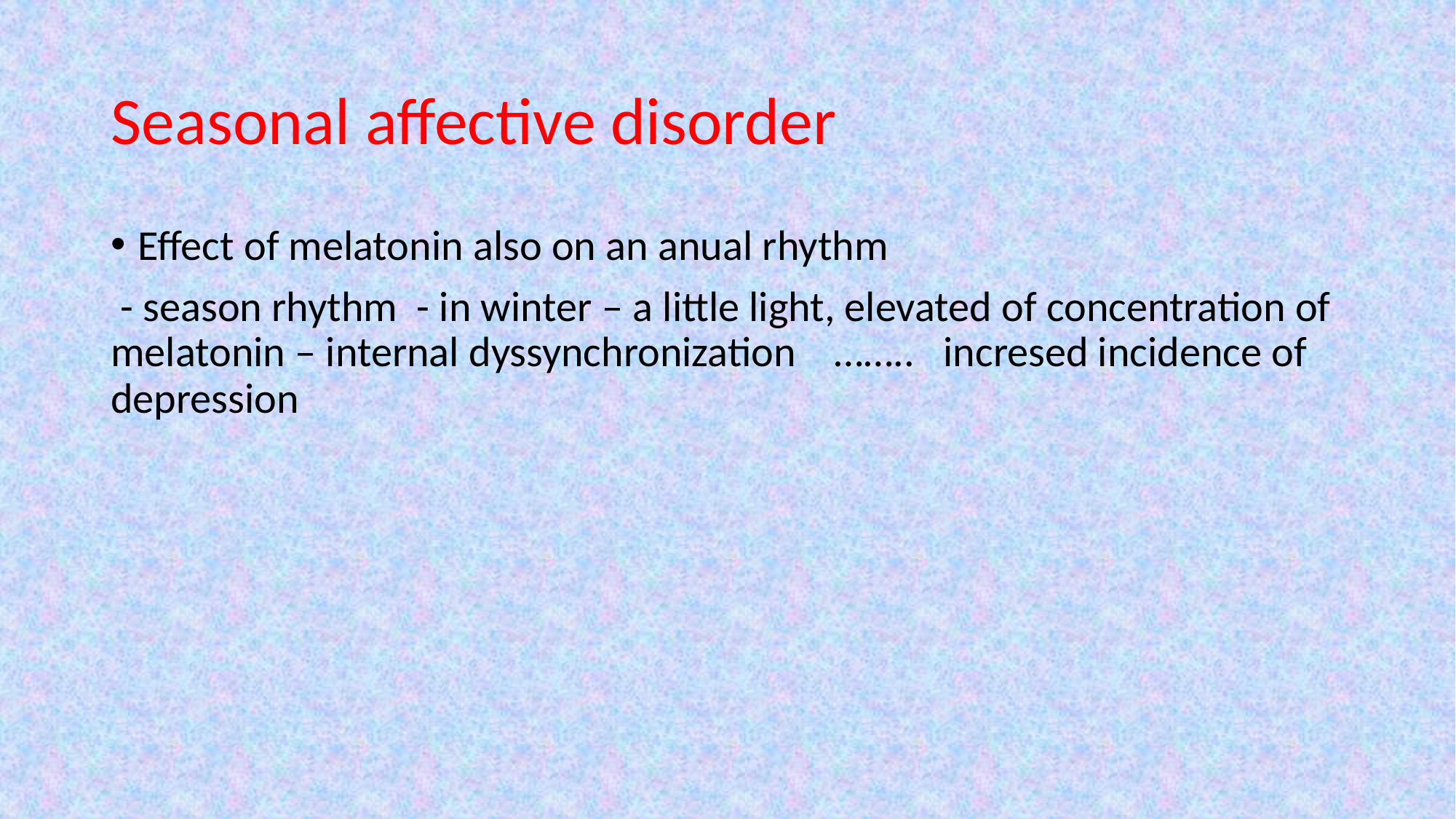

# Seasonal affective disorder
Effect of melatonin also on an anual rhythm
 - season rhythm  - in winter – a little light, elevated of concentration of melatonin – internal dyssynchronization    ……..   incresed incidence of depression